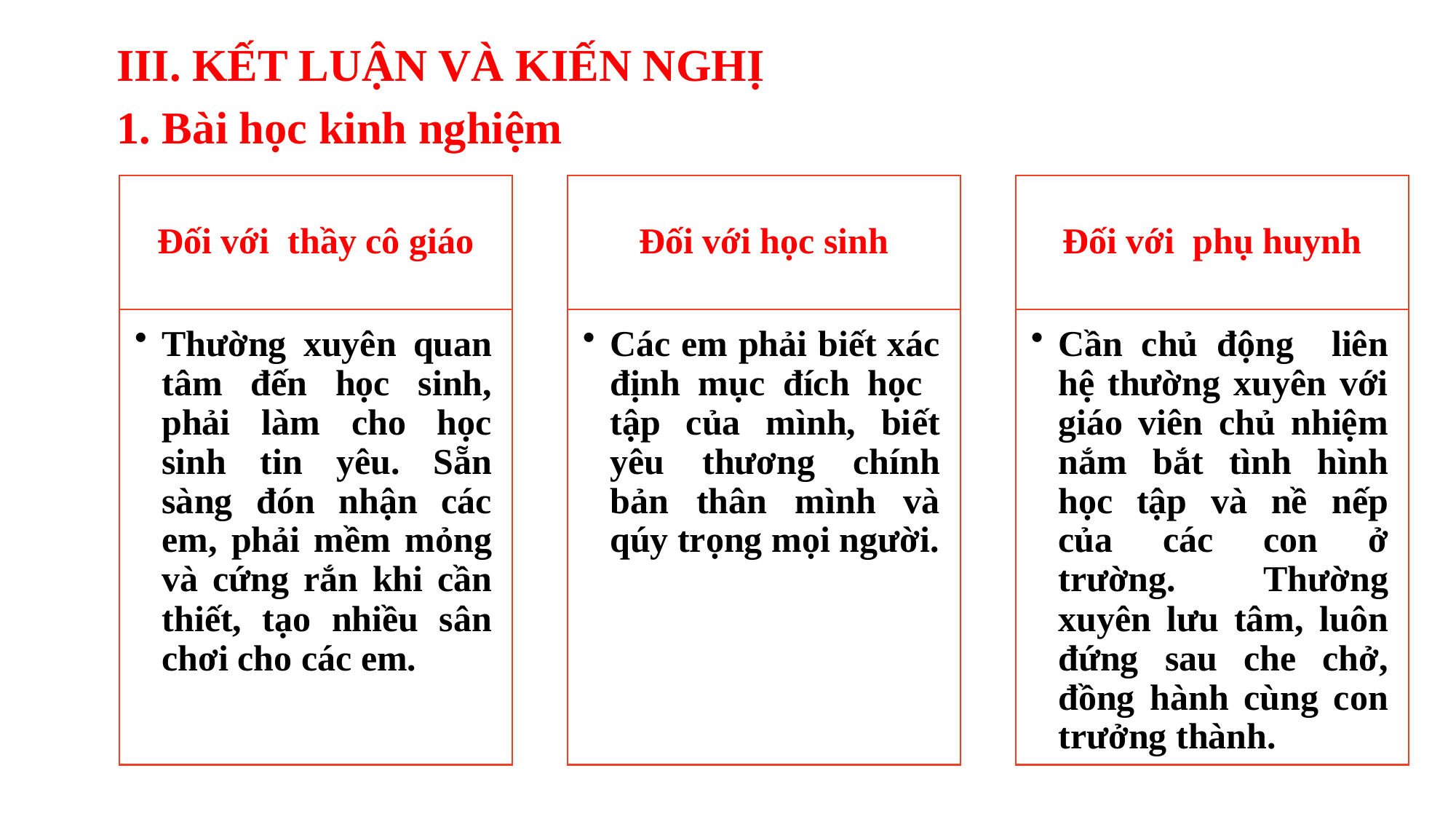

# III. KẾT LUẬN VÀ KIẾN NGHỊ 1. Bài học kinh nghiệm
Đối với  thầy cô giáo
Thường xuyên quan tâm đến học sinh, phải làm cho học sinh tin yêu. Sẵn sàng đón nhận các em, phải mềm mỏng và cứng rắn khi cần thiết, tạo nhiều sân chơi cho các em.
Đối với học sinh
Các em phải biết xác định mục đích học  tập của mình, biết yêu thương chính bản thân mình và qúy‎ trọng mọi người.
Đối với  phụ huynh
Cần chủ động  liên hệ thường xuyên với giáo viên chủ nhiệm nắm bắt tình hình học tập và nề nếp của các con ở trường. Thường xuyên lưu tâm, luôn đứng sau che chở, đồng hành cùng con trưởng thành.